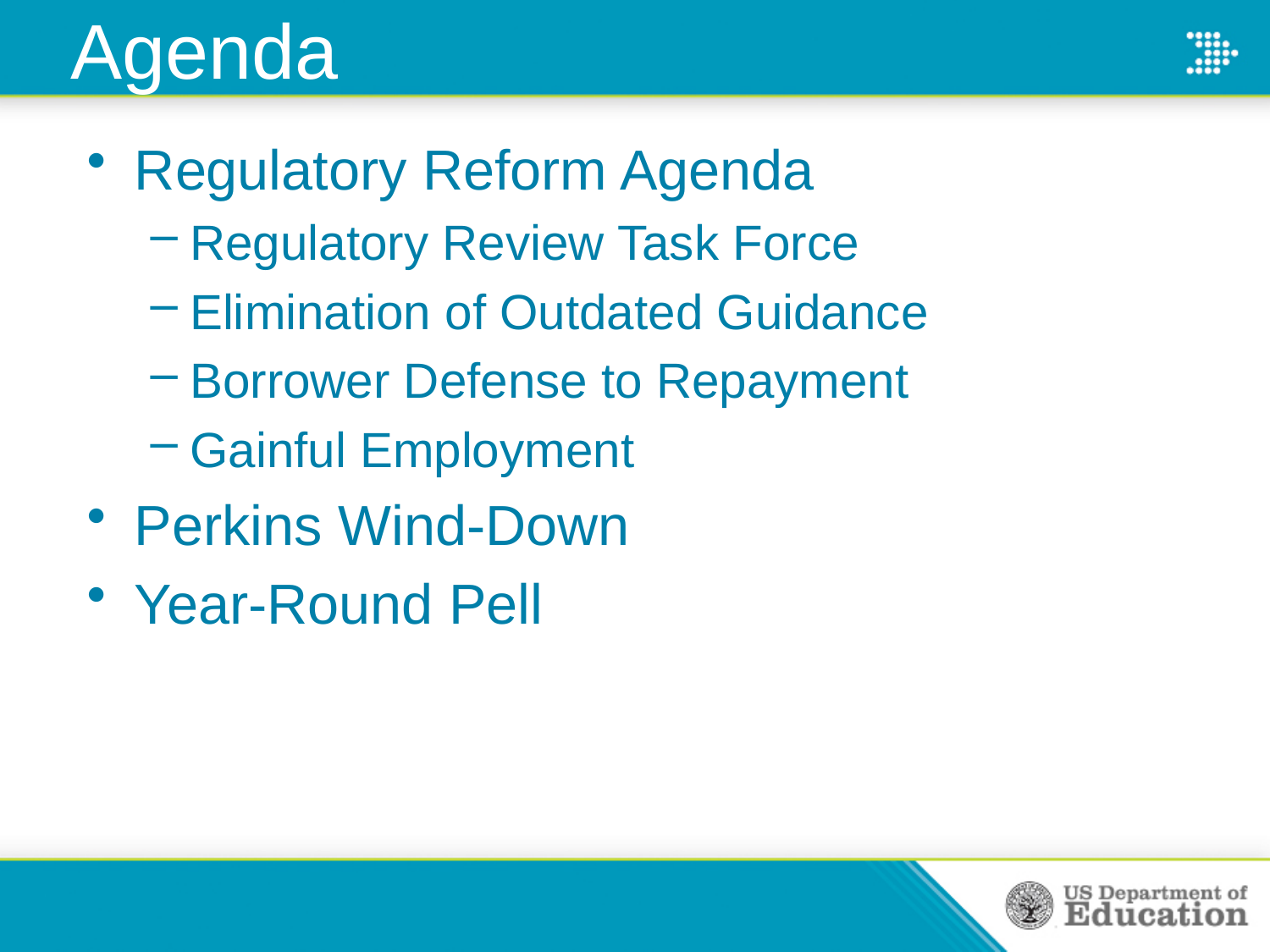

Agenda
Regulatory Reform Agenda
Regulatory Review Task Force
Elimination of Outdated Guidance
Borrower Defense to Repayment
Gainful Employment
Perkins Wind-Down
Year-Round Pell